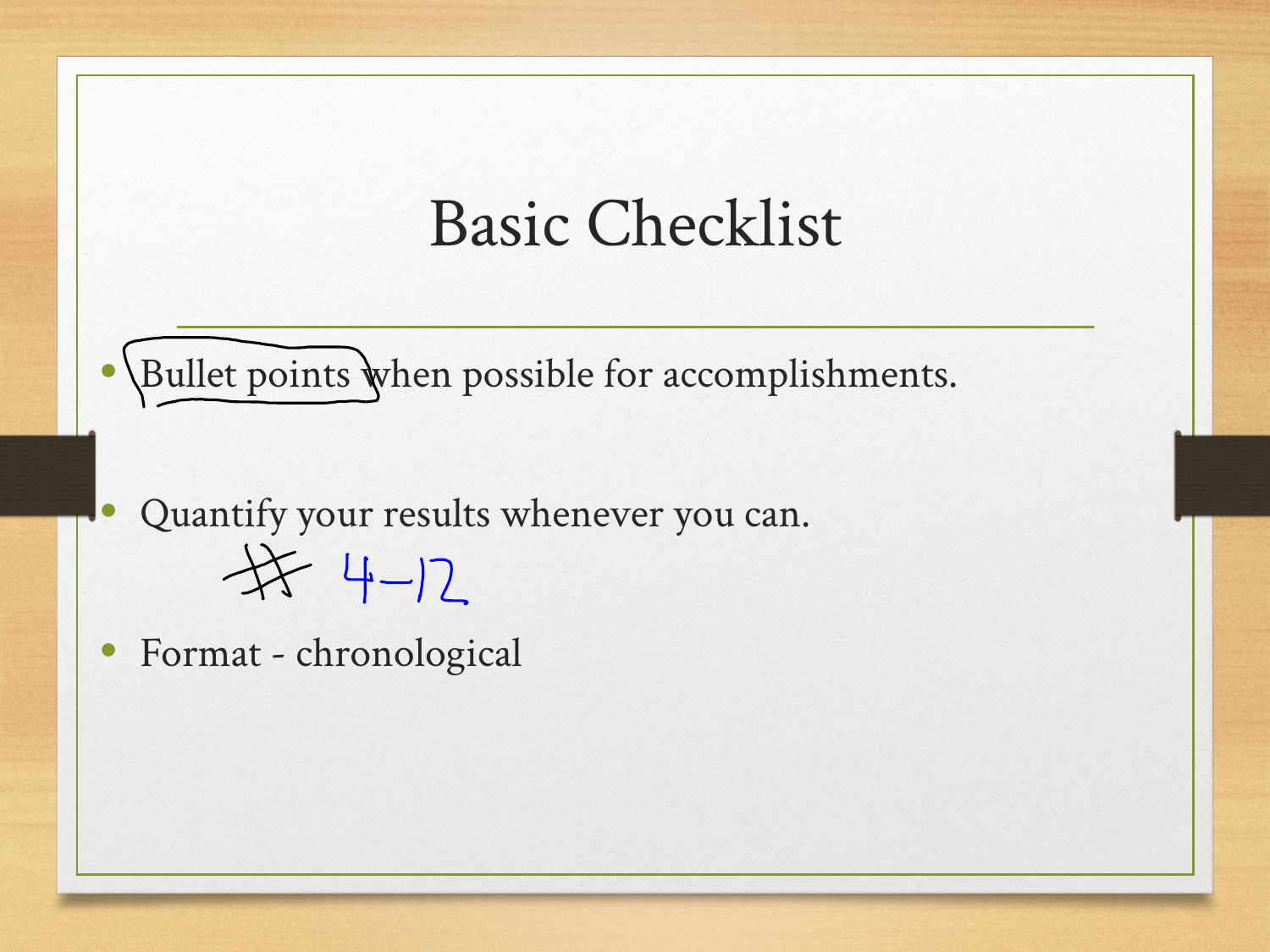

# Basic Checklist

Bullet points when possible for accomplishments.

Quantify your results whenever you can.

Format - chronological